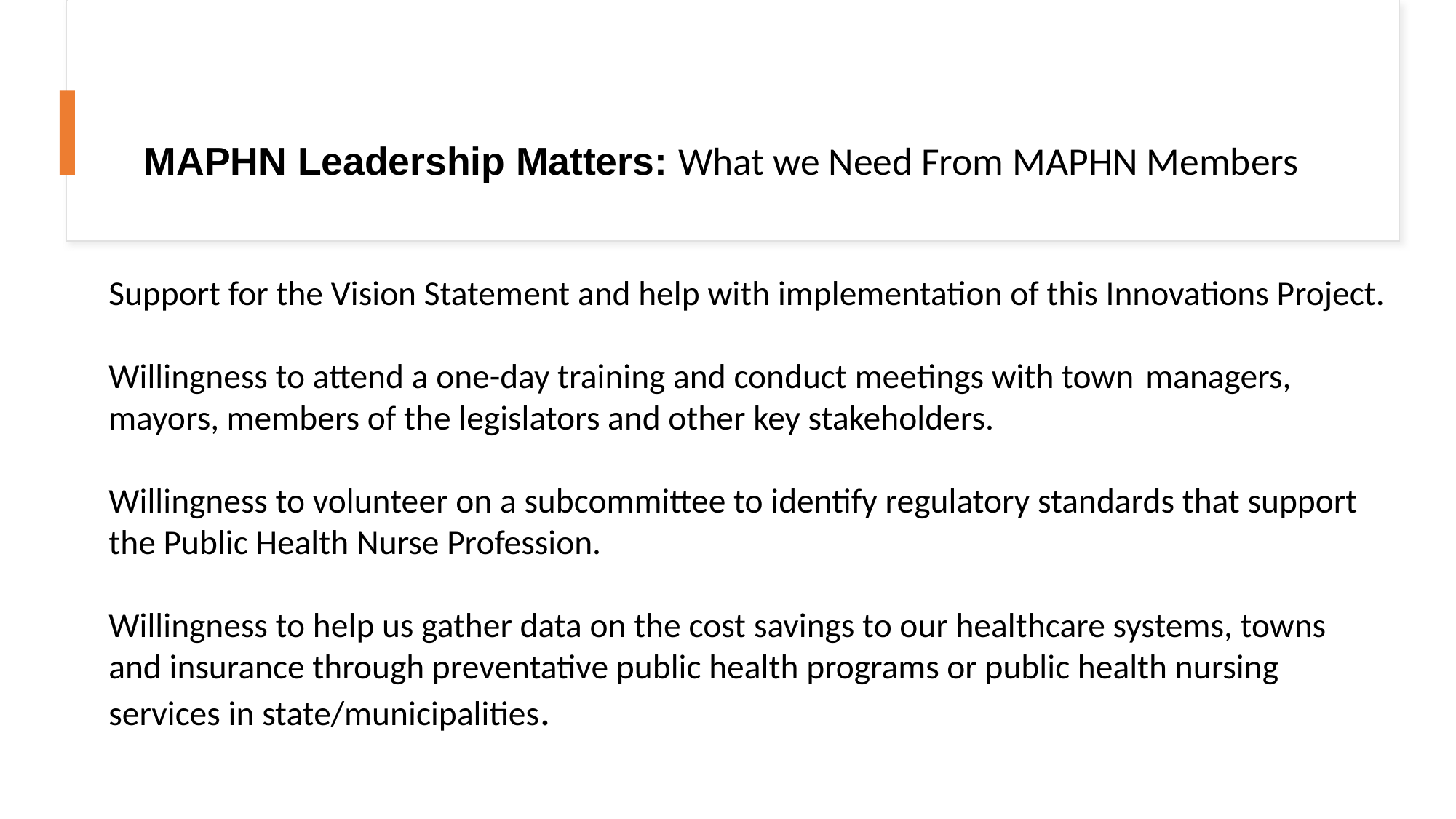

MAPHN Leadership Matters: What we Need From MAPHN Members

Support for the Vision Statement and help with implementation of this Innovations Project.

Willingness to attend a one-day training and conduct meetings with town 	managers, mayors, members of the legislators and other key stakeholders.

Willingness to volunteer on a subcommittee to identify regulatory standards that support the Public Health Nurse Profession.

Willingness to help us gather data on the cost savings to our healthcare systems, towns and insurance through preventative public health programs or public health nursing services in state/municipalities.